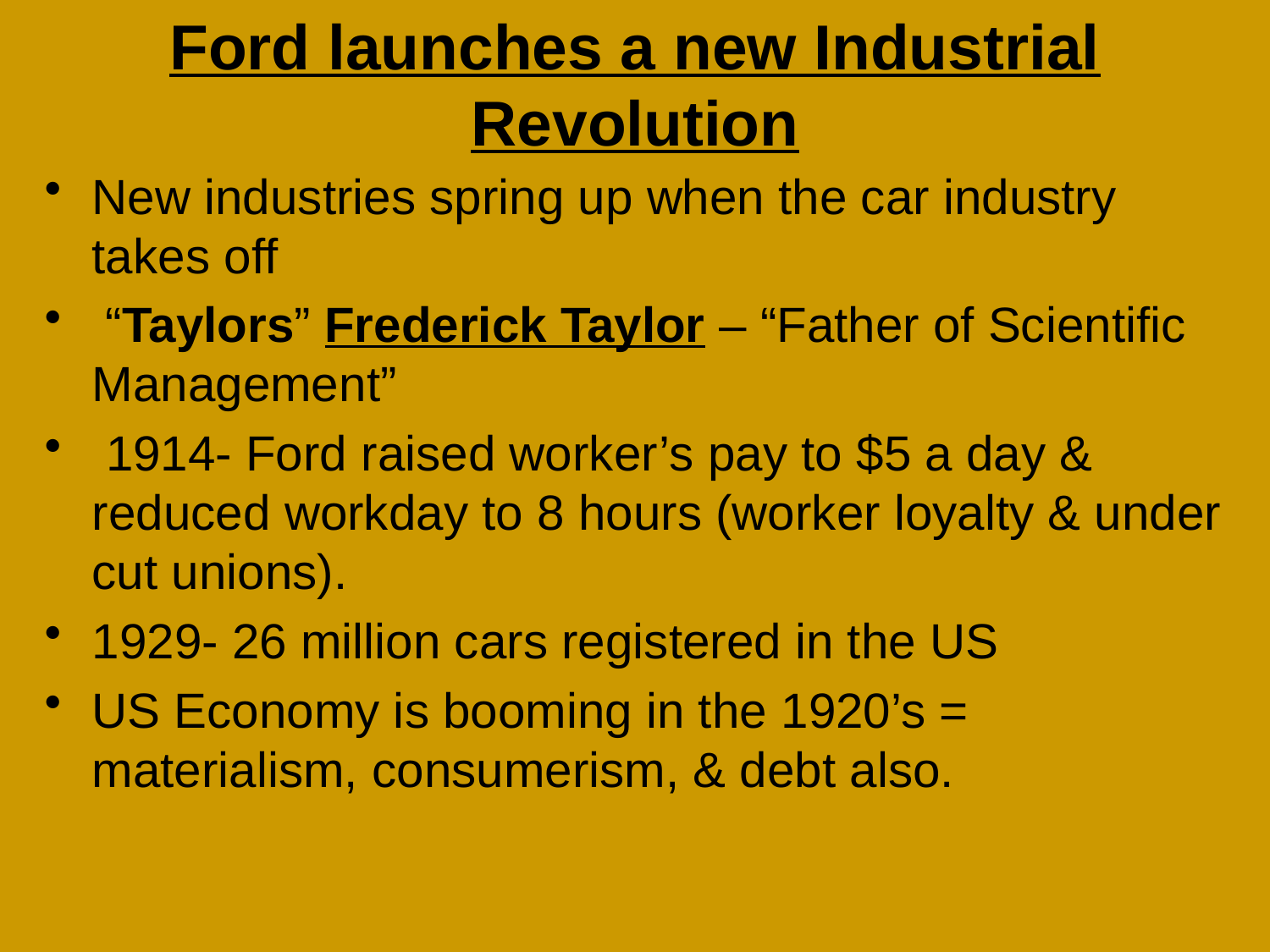

# Ford launches a new Industrial Revolution
New industries spring up when the car industry takes off
 “Taylors” Frederick Taylor – “Father of Scientific Management”
 1914- Ford raised worker’s pay to $5 a day & reduced workday to 8 hours (worker loyalty & under cut unions).
1929- 26 million cars registered in the US
US Economy is booming in the 1920’s = materialism, consumerism, & debt also.